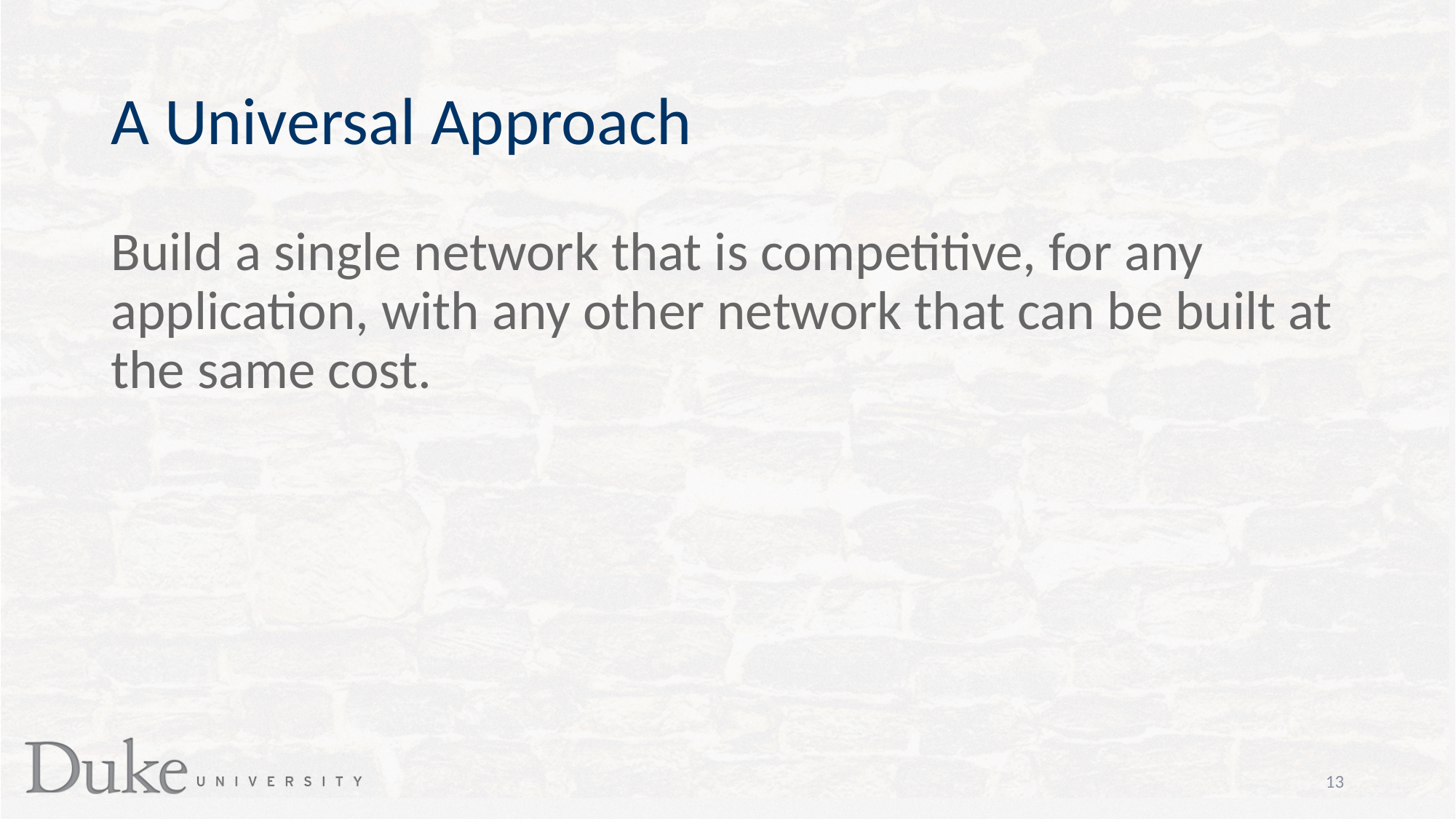

# A Universal Approach
Build a single network that is competitive, for any application, with any other network that can be built at the same cost.
13